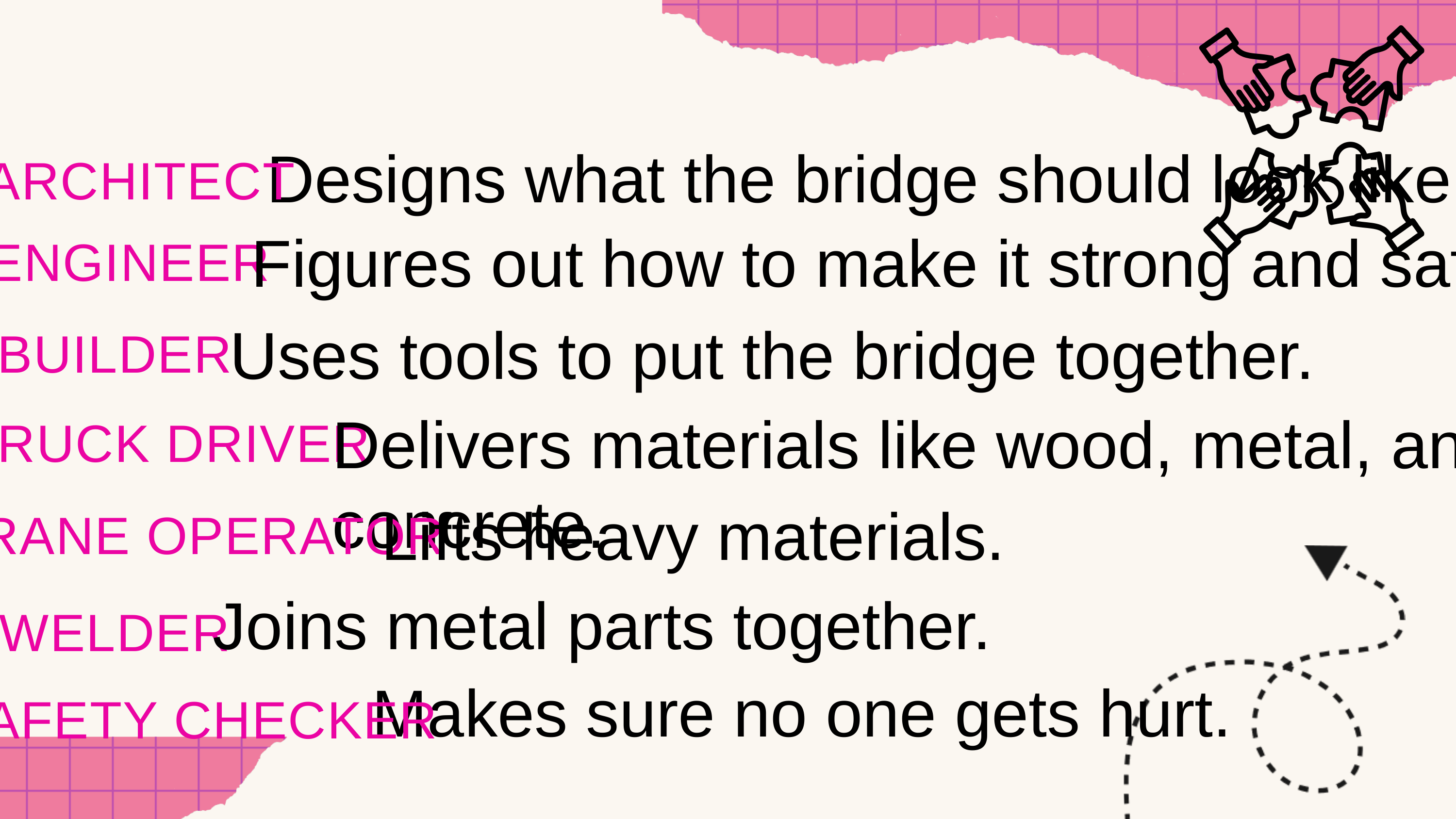

Designs what the bridge should look like.

ARCHITECT
Figures out how to make it strong and safe.
ENGINEER
Uses tools to put the bridge together.
BUILDER
Delivers materials like wood, metal, and concrete.
TRUCK DRIVER
Lifts heavy materials.
CRANE OPERATOR

Joins metal parts together.
WELDER
Makes sure no one gets hurt.
SAFETY CHECKER